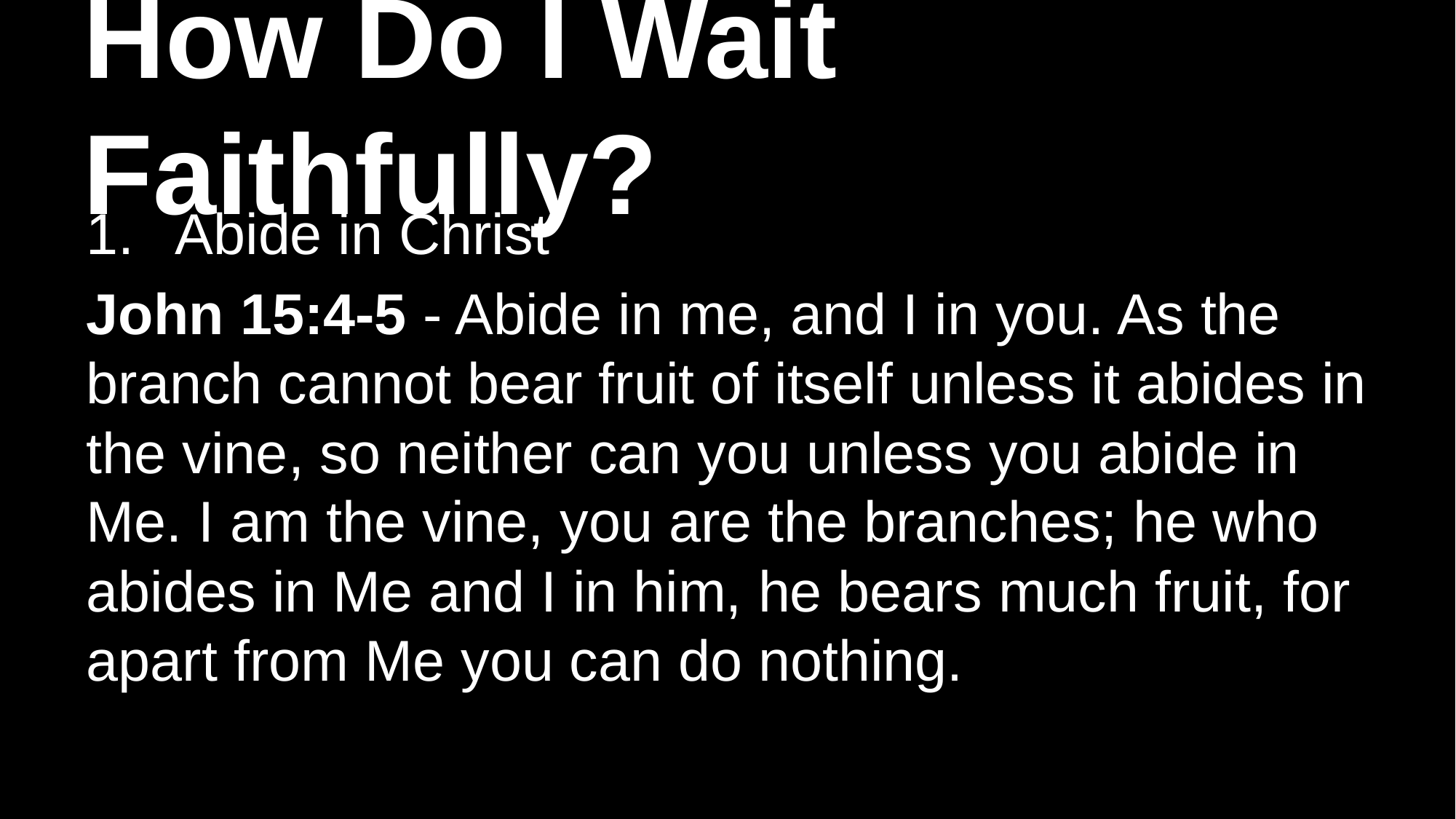

# How Do I Wait Faithfully?
Abide in Christ
John 15:4-5 - Abide in me, and I in you. As the branch cannot bear fruit of itself unless it abides in the vine, so neither can you unless you abide in Me. I am the vine, you are the branches; he who abides in Me and I in him, he bears much fruit, for apart from Me you can do nothing.